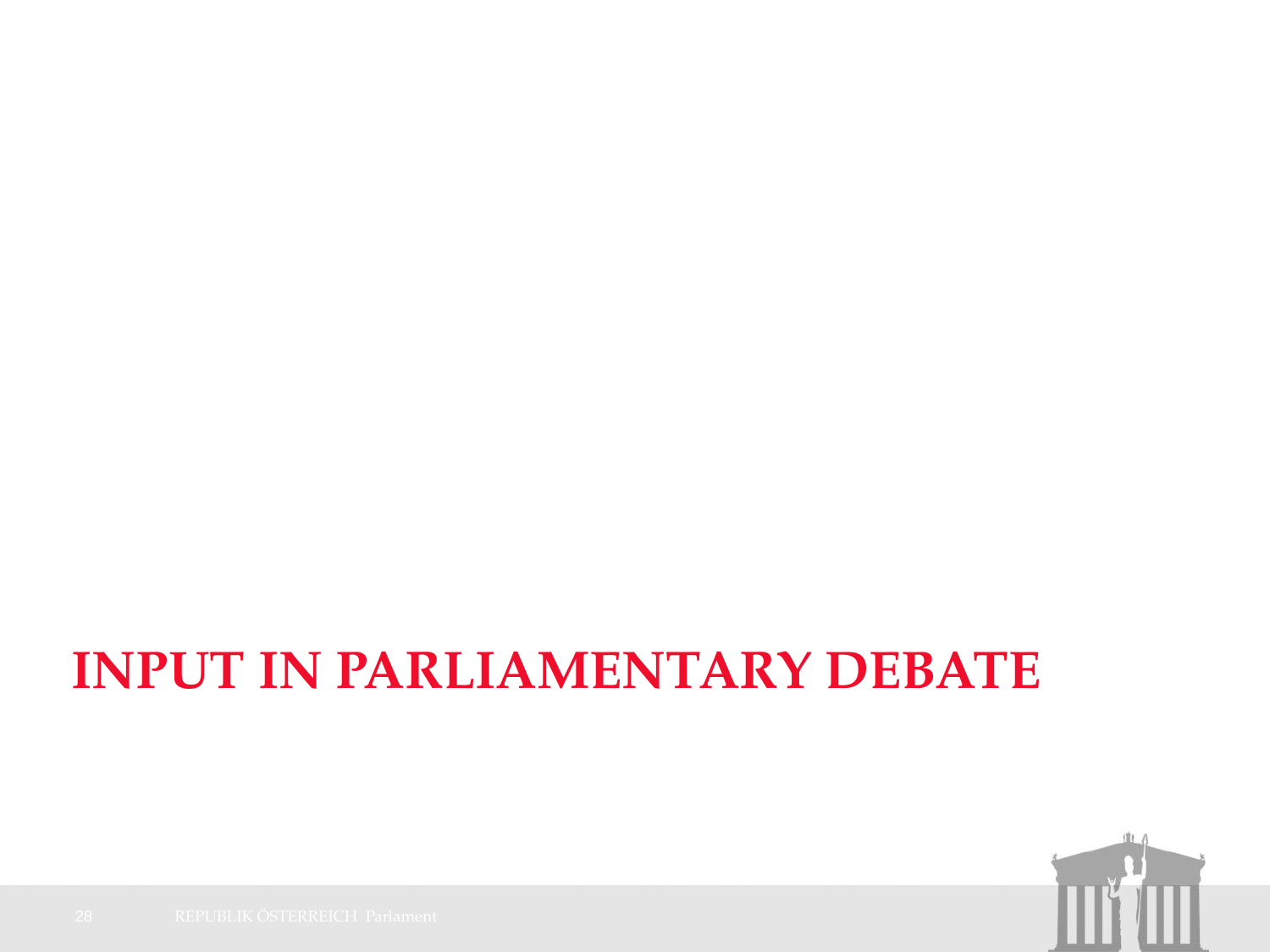

# Input in Parliamentary Debate
28
REPUBLIK ÖSTERREICH  Parlament